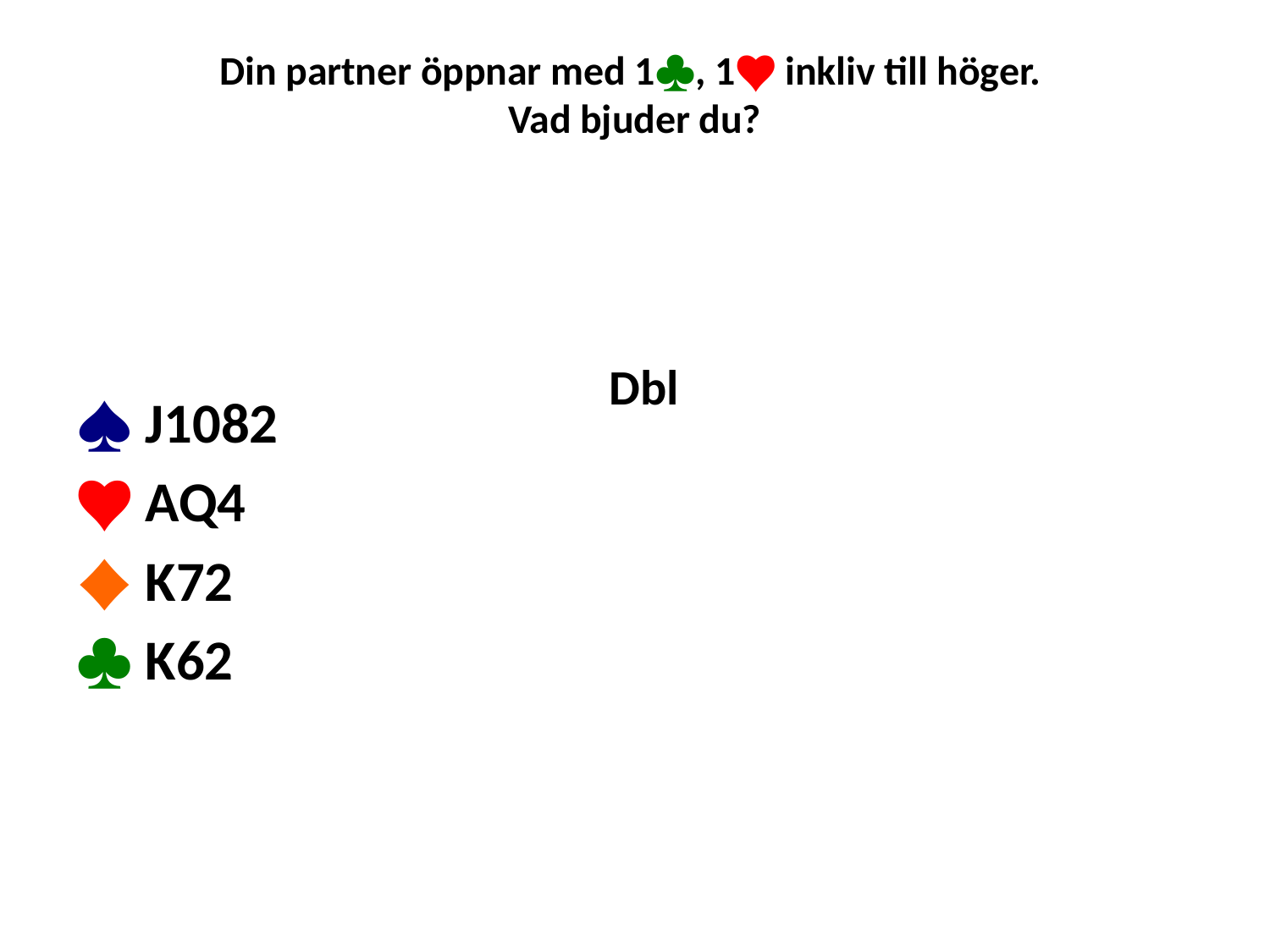

# Din partner öppnar med 1♣, 1♥ inkliv till höger. Vad bjuder du?

♠ J1082
♥ AQ4
♦ K72
♣ K62

Dbl